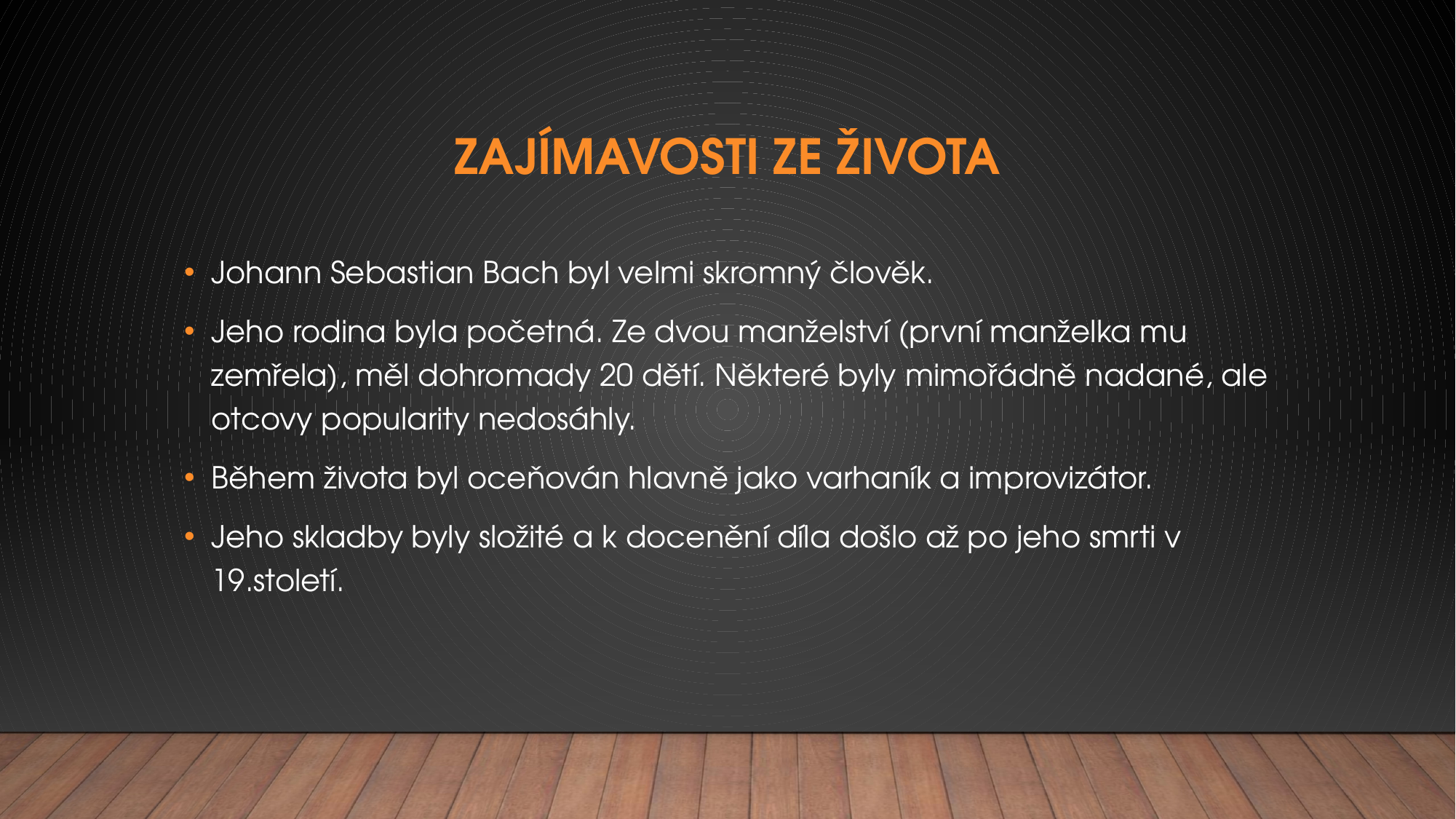

# Zajímavosti ze života
Johann Sebastian Bach byl velmi skromný člověk.
Jeho rodina byla početná. Ze dvou manželství (první manželka mu zemřela), měl dohromady 20 dětí. Některé byly mimořádně nadané, ale otcovy popularity nedosáhly.
Během života byl oceňován hlavně jako varhaník a improvizátor.
Jeho skladby byly složité a k docenění díla došlo až po jeho smrti v 19.století.